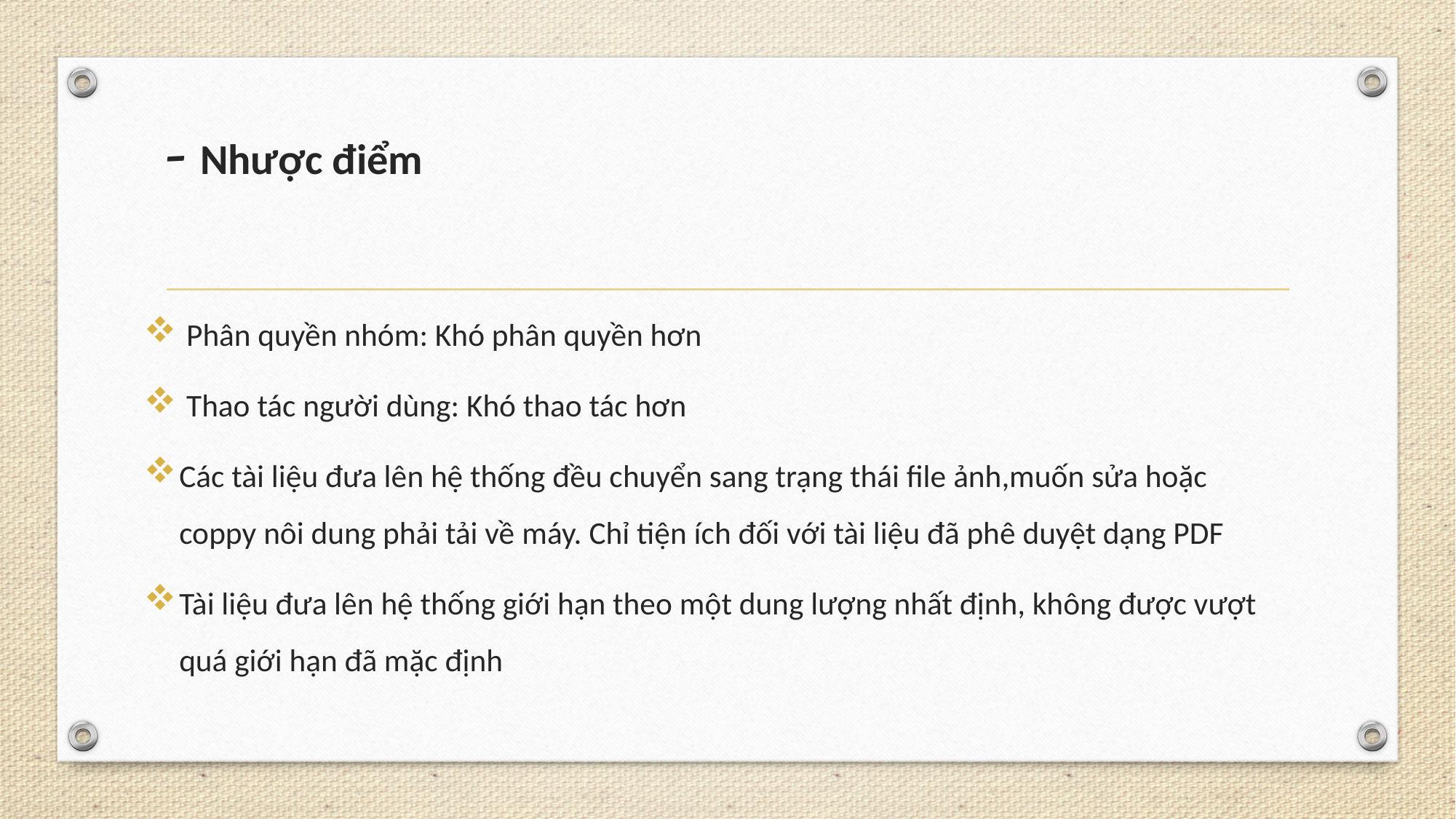

# - Nhược điểm
 Phân quyền nhóm: Khó phân quyền hơn
 Thao tác người dùng: Khó thao tác hơn
Các tài liệu đưa lên hệ thống đều chuyển sang trạng thái file ảnh,muốn sửa hoặc coppy nôi dung phải tải về máy. Chỉ tiện ích đối với tài liệu đã phê duyệt dạng PDF
Tài liệu đưa lên hệ thống giới hạn theo một dung lượng nhất định, không được vượt quá giới hạn đã mặc định